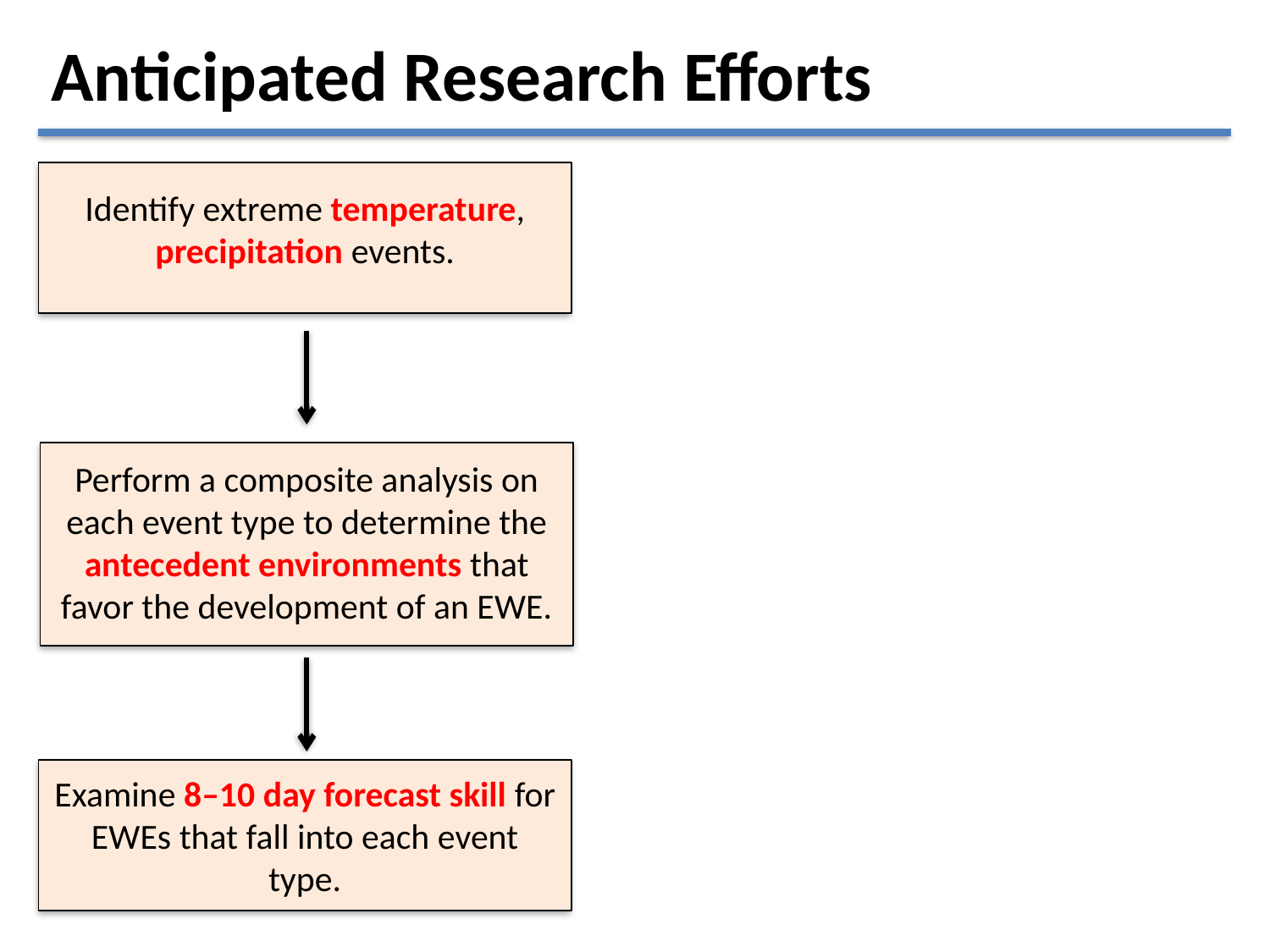

Anticipated Research Efforts

Identify extreme temperature, precipitation events.

Perform a composite analysis on each event type to determine the antecedent environments that favor the development of an EWE.

Examine 8–10 day forecast skill for EWEs that fall into each event type.